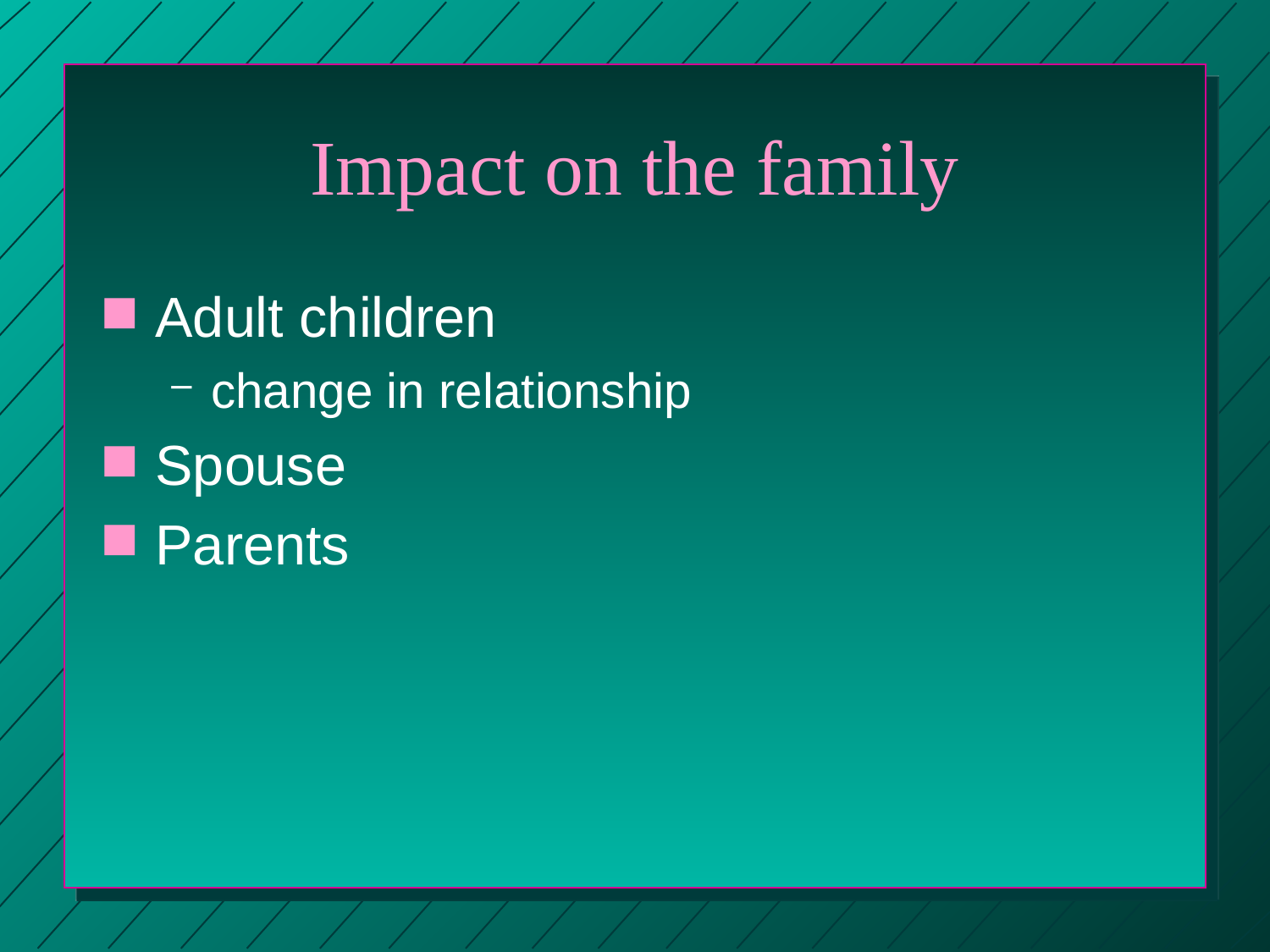

# Impact on the family
Adult children
change in relationship
Spouse
Parents